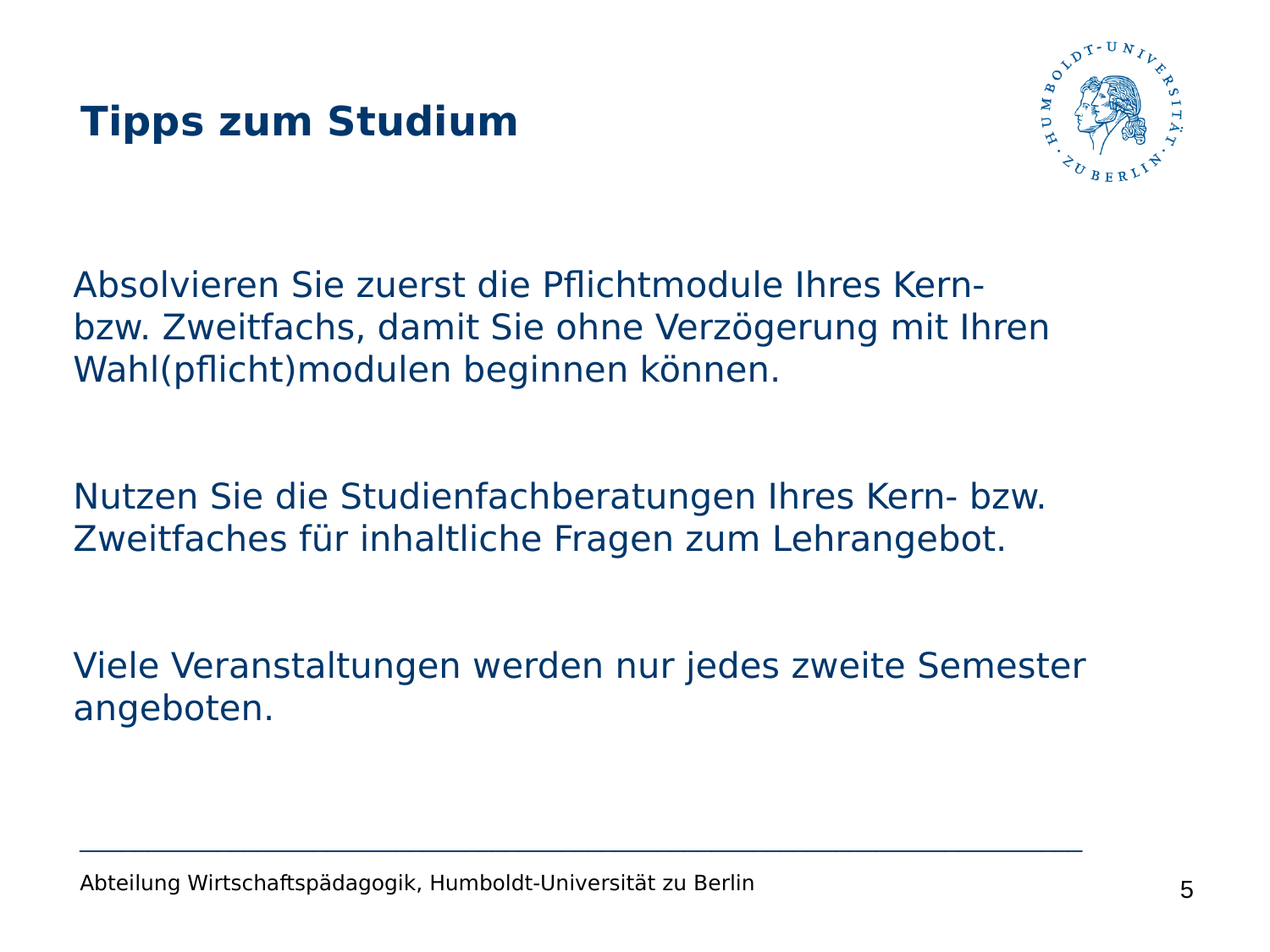

Tipps zum Studium
Absolvieren Sie zuerst die Pflichtmodule Ihres Kern-
bzw. Zweitfachs, damit Sie ohne Verzögerung mit Ihren Wahl(pflicht)modulen beginnen können.

Nutzen Sie die Studienfachberatungen Ihres Kern- bzw. Zweitfaches für inhaltliche Fragen zum Lehrangebot.

Viele Veranstaltungen werden nur jedes zweite Semester angeboten.

_________________________________________________________________________
Abteilung Wirtschaftspädagogik, Humboldt-Universität zu Berlin
5